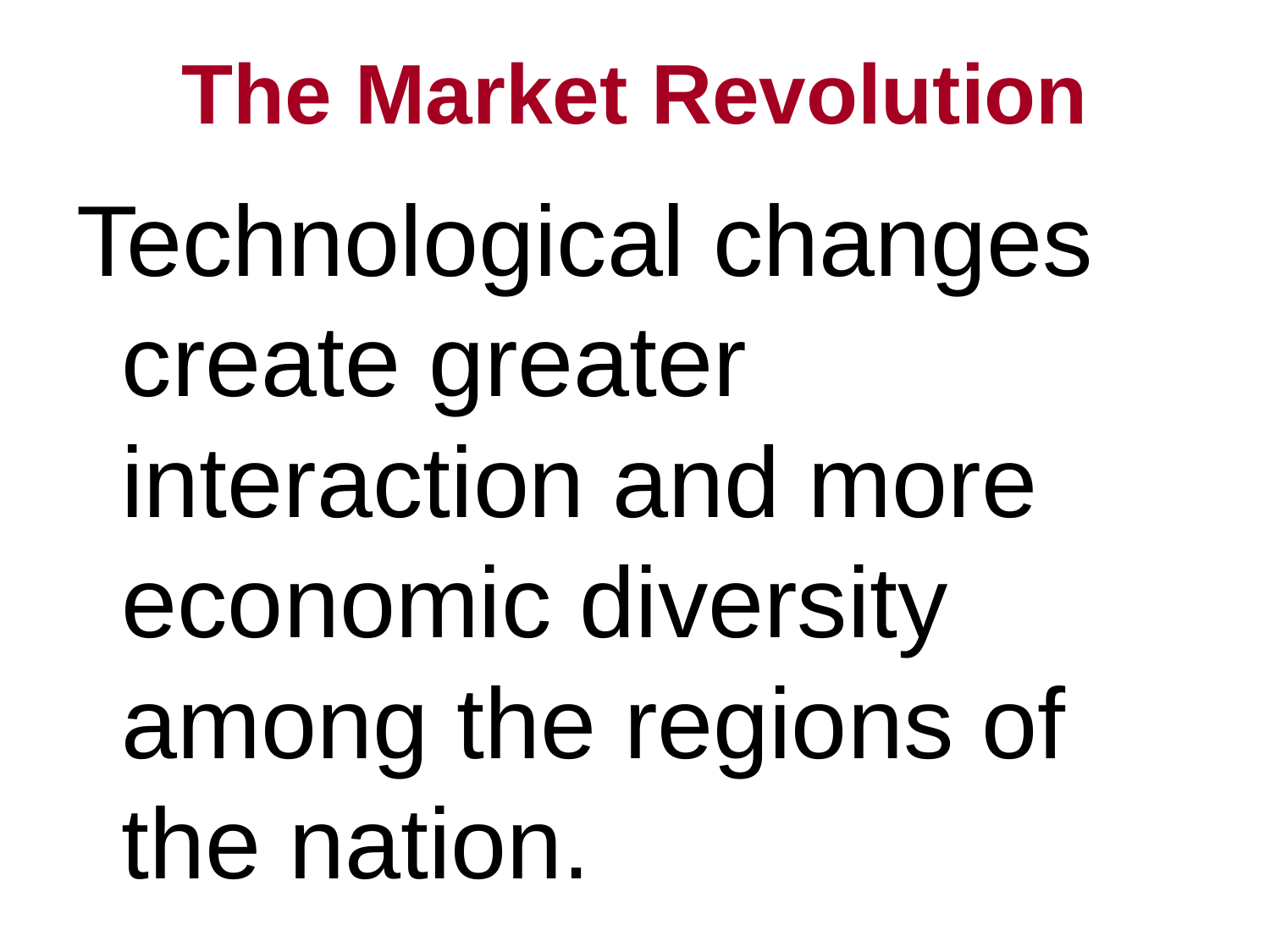

# The Market Revolution
Technological changes create greater interaction and more economic diversity among the regions of the nation.